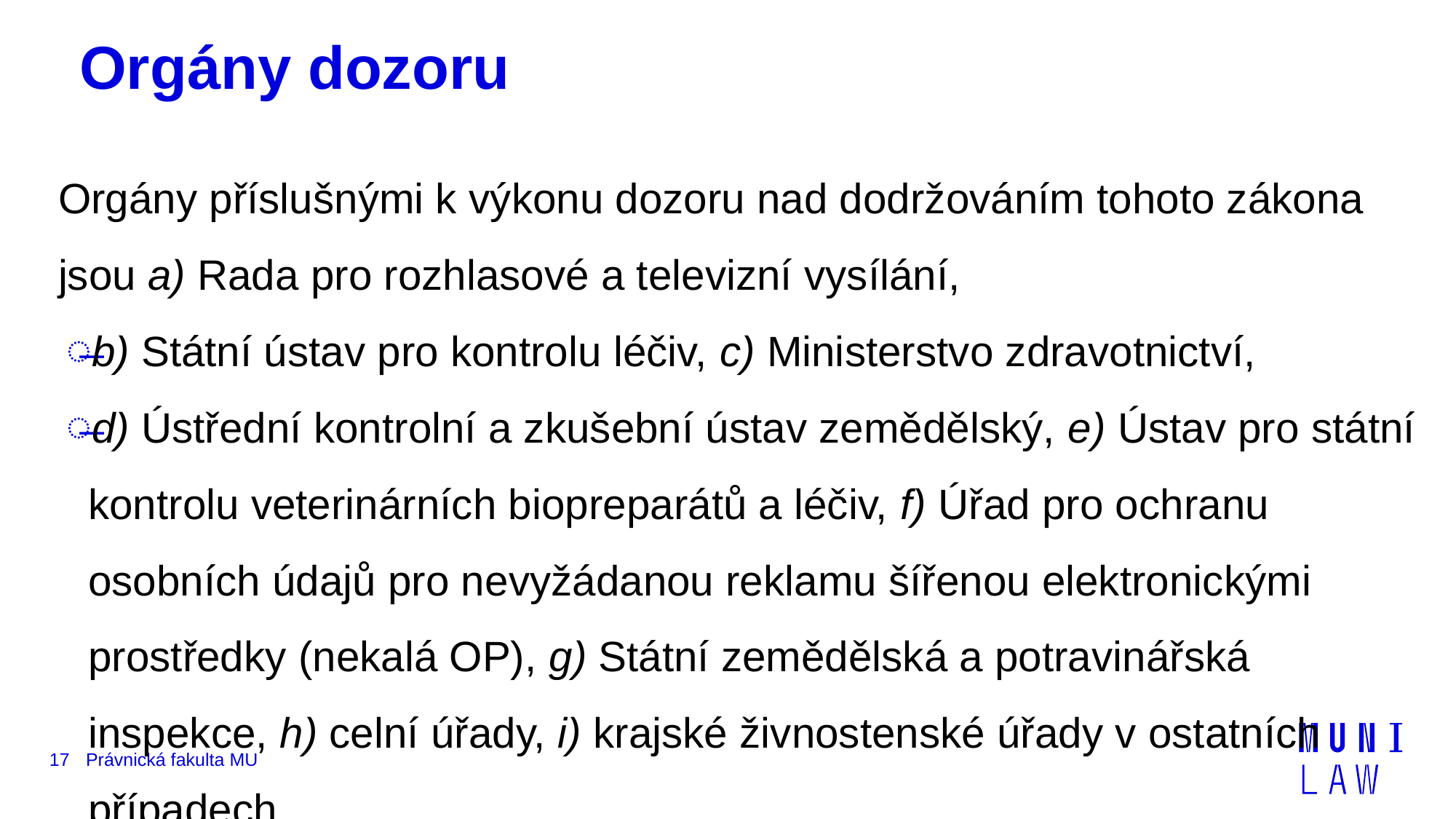

# Orgány dozoru
Orgány příslušnými k výkonu dozoru nad dodržováním tohoto zákona jsou a) Rada pro rozhlasové a televizní vysílání,
b) Státní ústav pro kontrolu léčiv, c) Ministerstvo zdravotnictví,
d) Ústřední kontrolní a zkušební ústav zemědělský, e) Ústav pro státní kontrolu veterinárních biopreparátů a léčiv, f) Úřad pro ochranu osobních údajů pro nevyžádanou reklamu šířenou elektronickými prostředky (nekalá OP), g) Státní zemědělská a potravinářská inspekce, h) celní úřady, i) krajské živnostenské úřady v ostatních případech.

17
Právnická fakulta MU